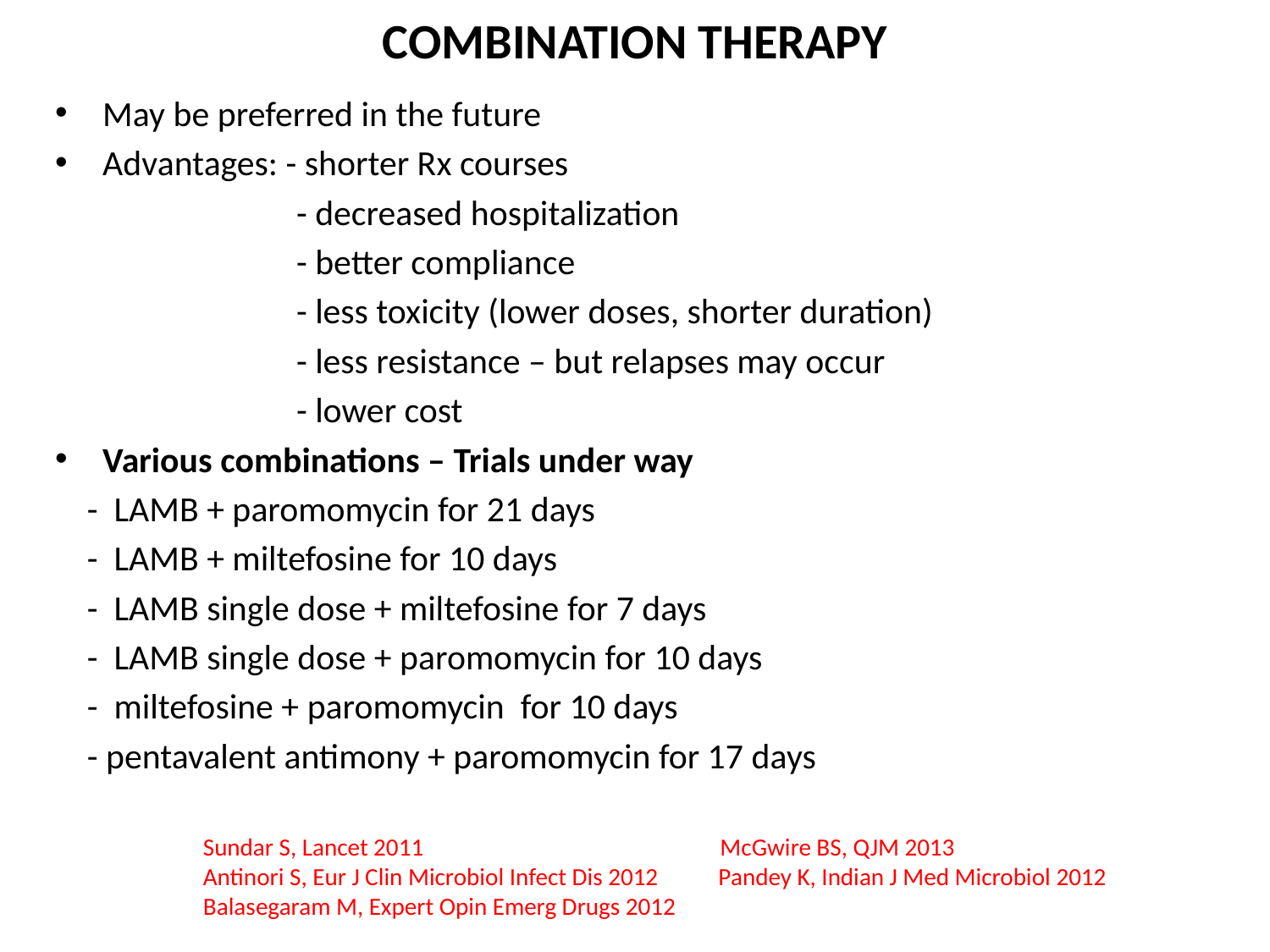

# COMBINATION THERAPY
May be preferred in the future
Advantages: - shorter Rx courses
                              - decreased hospitalization
                              - better compliance
                              - less toxicity (lower doses, shorter duration)
                              - less resistance – but relapses may occur
                              - lower cost
Various combinations – Trials under way
    -  LAMB + paromomycin for 21 days
    -  LAMB + miltefosine for 10 days
    -  LAMB single dose + miltefosine for 7 days
    -  LAMB single dose + paromomycin for 10 days
    -  miltefosine + paromomycin  for 10 days
    - pentavalent antimony + paromomycin for 17 days
Sundar S, Lancet 2011                                                      McGwire BS, QJM 2013
Antinori S, Eur J Clin Microbiol Infect Dis 2012           Pandey K, Indian J Med Microbiol 2012
Balasegaram M, Expert Opin Emerg Drugs 2012